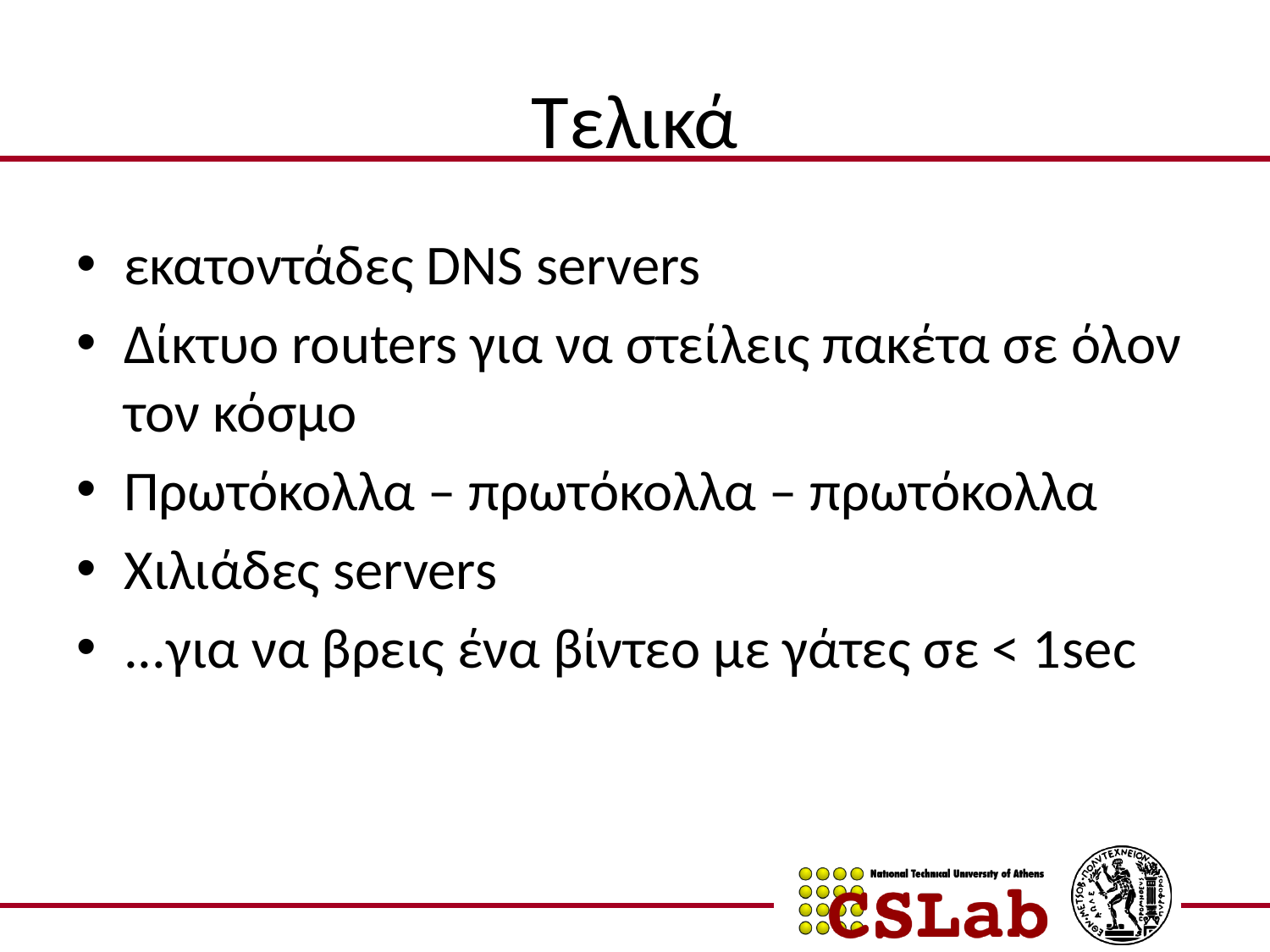

# Τελικά
εκατοντάδες DNS servers
Δίκτυο routers για να στείλεις πακέτα σε όλον τον κόσμο
Πρωτόκολλα – πρωτόκολλα – πρωτόκολλα
Χιλιάδες servers
...για να βρεις ένα βίντεο με γάτες σε < 1sec